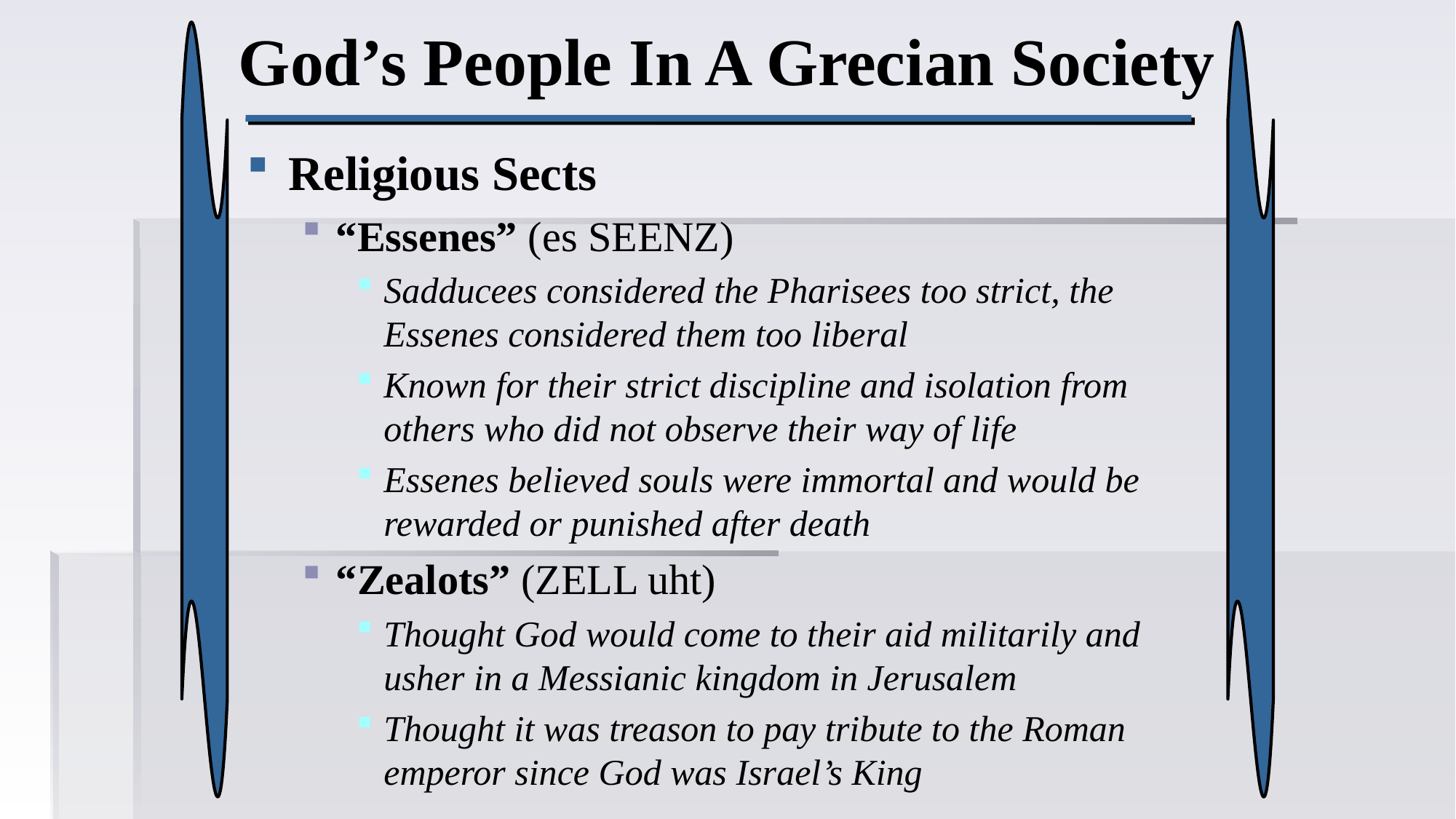

# God’s People In A Grecian Society

Religious Sects
“Essenes” (es SEENZ)
Sadducees considered the Pharisees too strict, the Essenes considered them too liberal
Known for their strict discipline and isolation from others who did not observe their way of life
Essenes believed souls were immortal and would be rewarded or punished after death
“Zealots” (ZELL uht)
Thought God would come to their aid militarily and usher in a Messianic kingdom in Jerusalem
Thought it was treason to pay tribute to the Roman emperor since God was Israel’s King